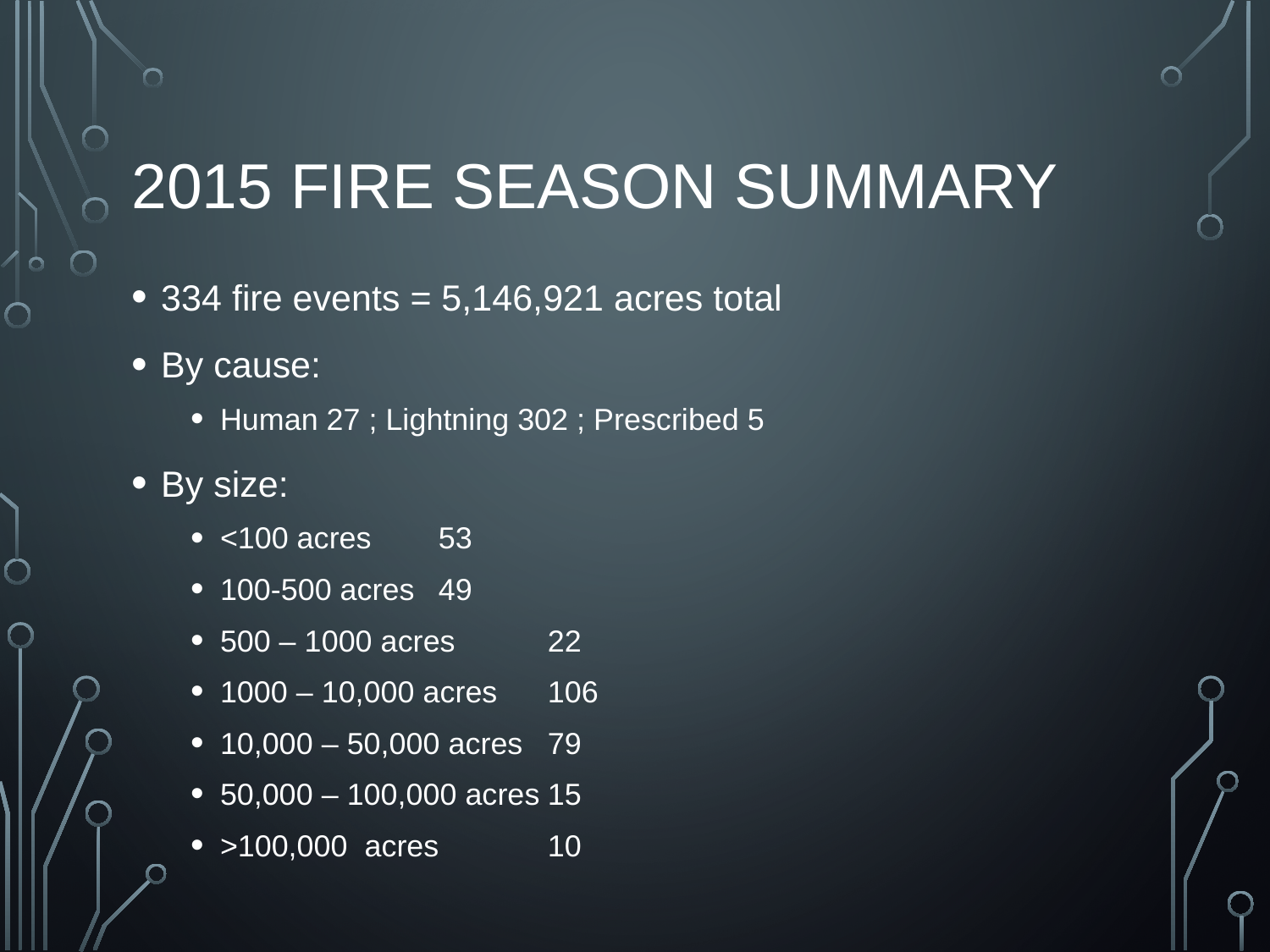

# 2015 Fire season summary
334 fire events = 5,146,921 acres total
By cause:
Human 27 ; Lightning 302 ; Prescribed 5
By size:
<100 acres 		53
100-500 acres		49
500 – 1000 acres		22
1000 – 10,000 acres	106
10,000 – 50,000 acres	79
50,000 – 100,000 acres	15
>100,000  acres		10